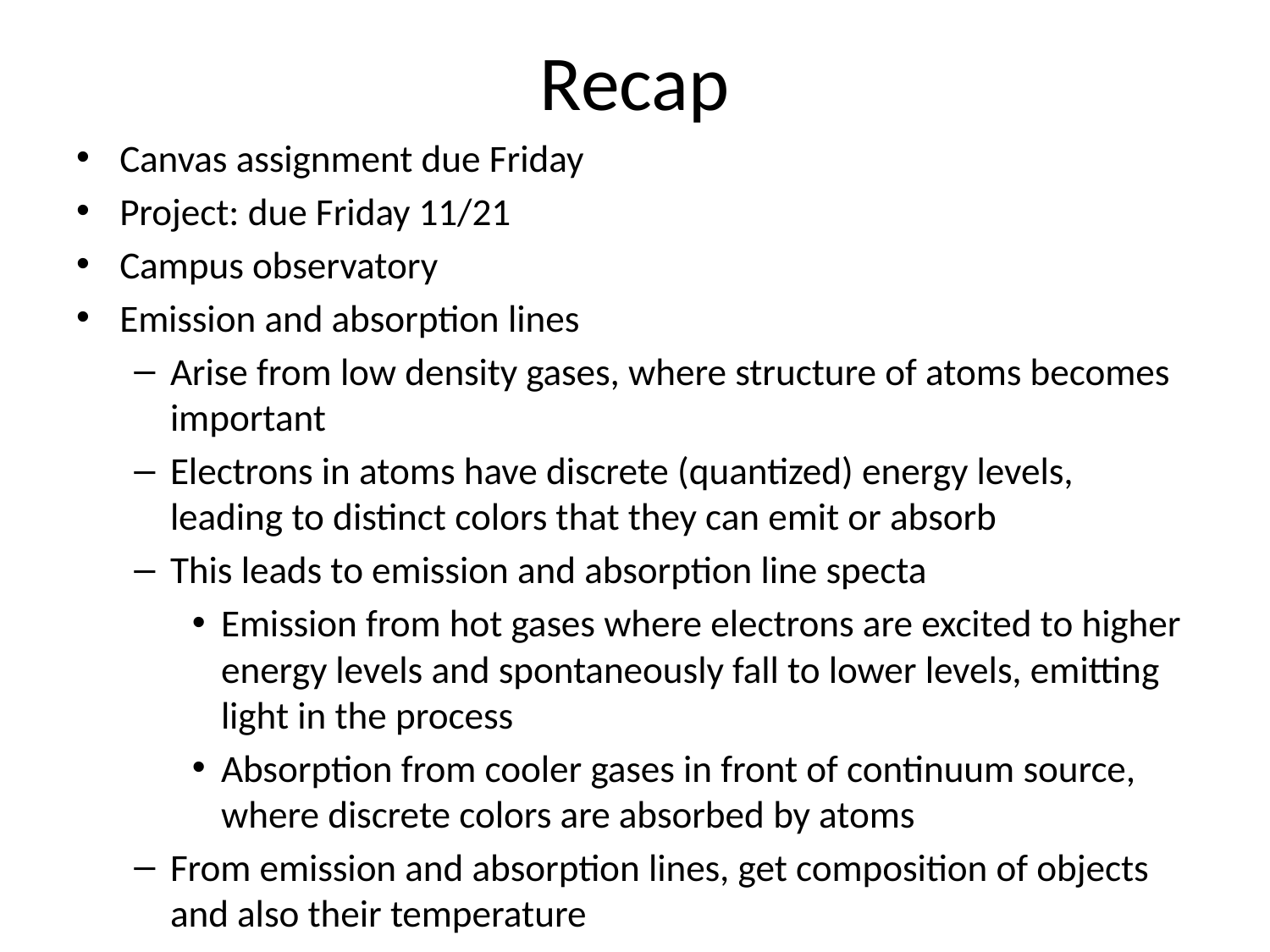

# Recap
Canvas assignment due Friday
Project: due Friday 11/21
Campus observatory
Emission and absorption lines
Arise from low density gases, where structure of atoms becomes important
Electrons in atoms have discrete (quantized) energy levels, leading to distinct colors that they can emit or absorb
This leads to emission and absorption line specta
Emission from hot gases where electrons are excited to higher energy levels and spontaneously fall to lower levels, emitting light in the process
Absorption from cooler gases in front of continuum source, where discrete colors are absorbed by atoms
From emission and absorption lines, get composition of objects and also their temperature